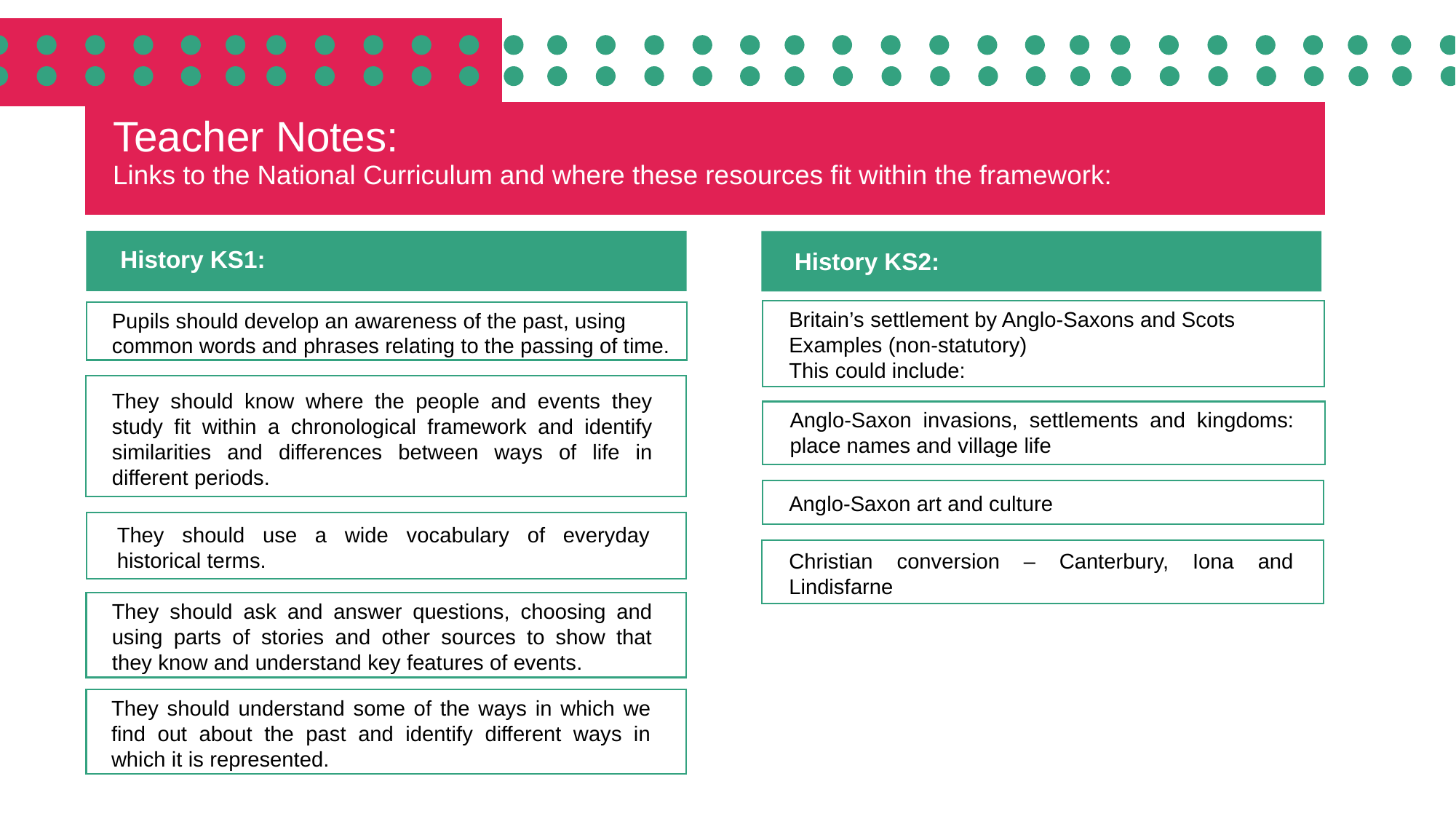

Teacher Notes:
Links to the National Curriculum and where these resources fit within the framework:

 History KS1:
 History KS2:
Britain’s settlement by Anglo-Saxons and Scots
Examples (non-statutory)
This could include:

Pupils should develop an awareness of the past, using common words and phrases relating to the passing of time.

They should know where the people and events they study fit within a chronological framework and identify similarities and differences between ways of life in different periods.
Anglo-Saxon invasions, settlements and kingdoms: place names and village life

Anglo-Saxon art and culture

They should use a wide vocabulary of everyday historical terms.

Christian conversion – Canterbury, Iona and Lindisfarne
They should ask and answer questions, choosing and using parts of stories and other sources to show that they know and understand key features of events.

They should understand some of the ways in which we find out about the past and identify different ways in which it is represented.